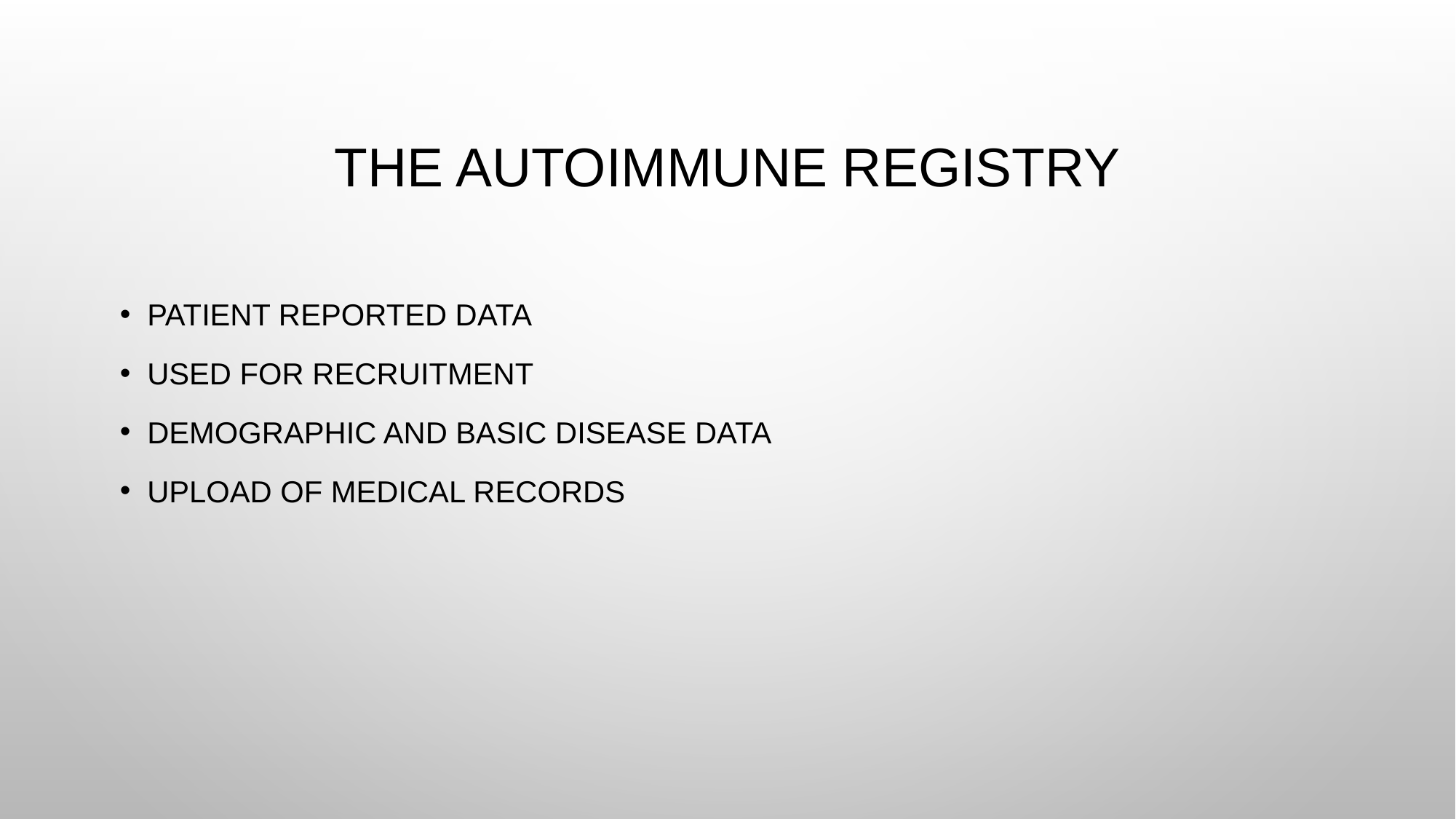

# THE AUTOIMMUNE REGISTRY
PATIENT REPORTED DATA
USED FOR RECRUITMENT
DEMOGRAPHIC AND BASIC DISEASE DATA
UPLOAD OF MEDICAL RECORDS